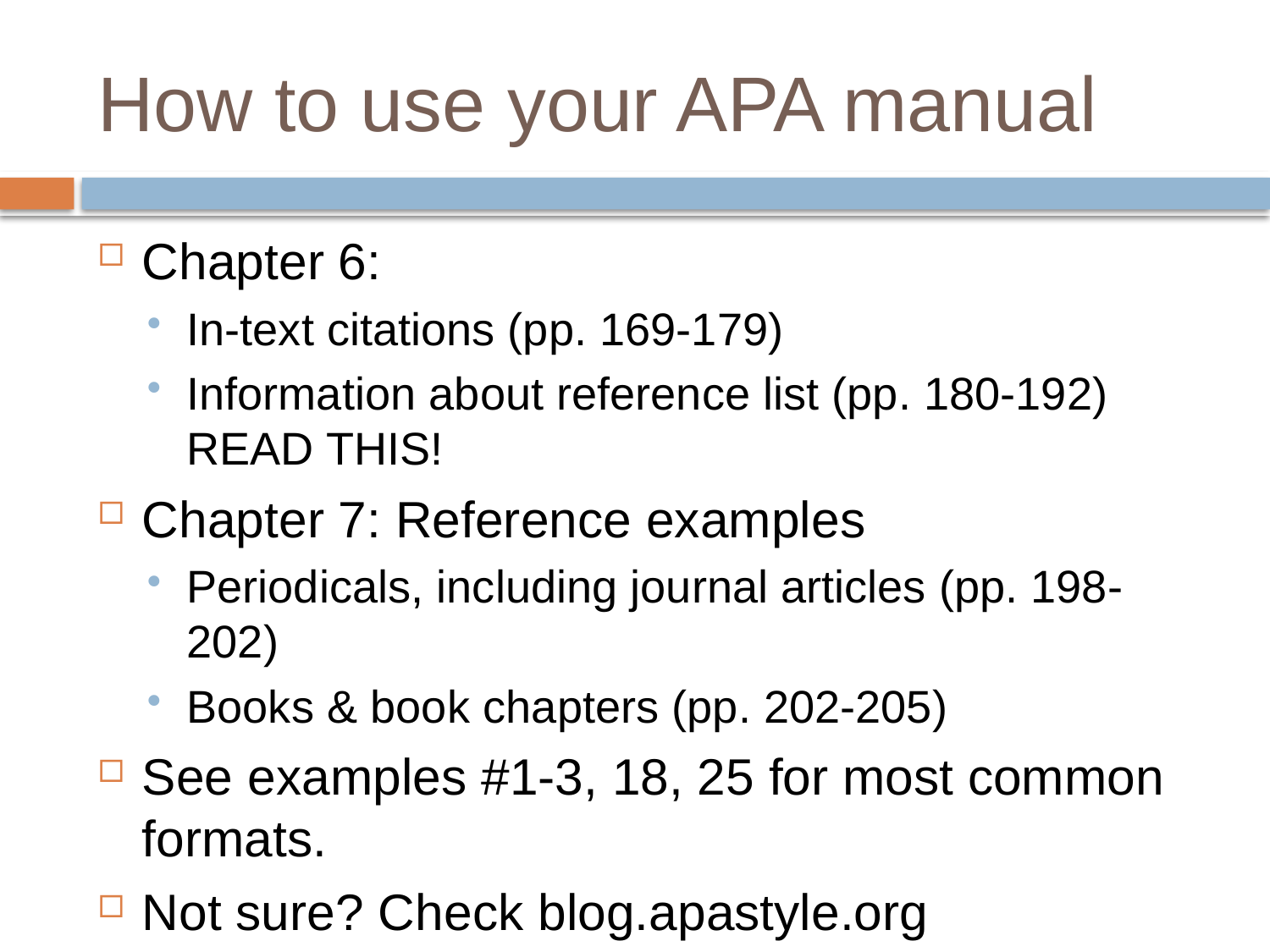

# How to use your APA manual
Chapter 6:
In-text citations (pp. 169-179)
Information about reference list (pp. 180-192) READ THIS!
Chapter 7: Reference examples
Periodicals, including journal articles (pp. 198-202)
Books & book chapters (pp. 202-205)
See examples #1-3, 18, 25 for most common formats.
Not sure? Check blog.apastyle.org